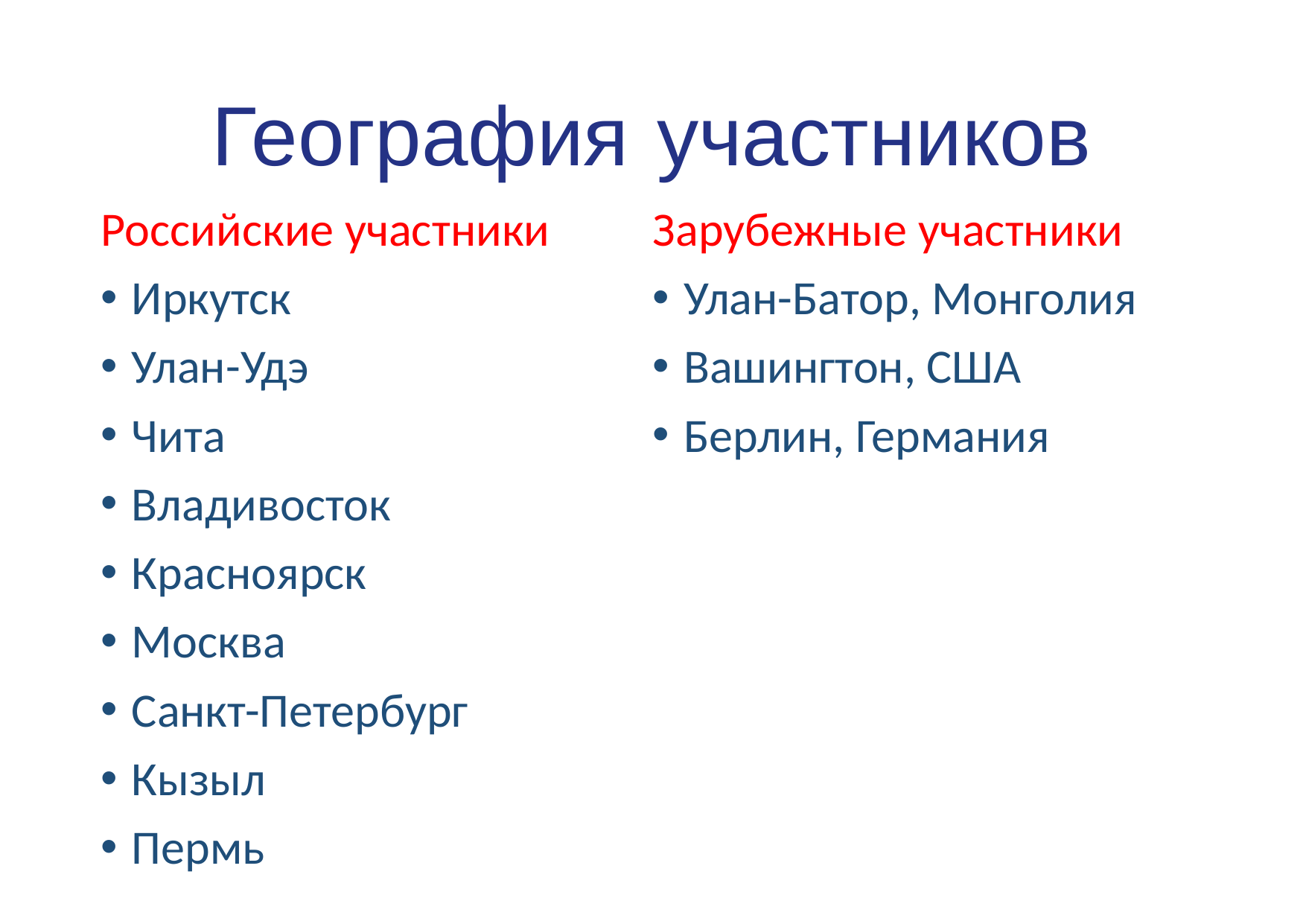

# География участников
Российские участники
Иркутск
Улан-Удэ
Чита
Владивосток
Красноярск
Москва
Санкт-Петербург
Кызыл
Пермь
Зарубежные участники
Улан-Батор, Монголия
Вашингтон, США
Берлин, Германия